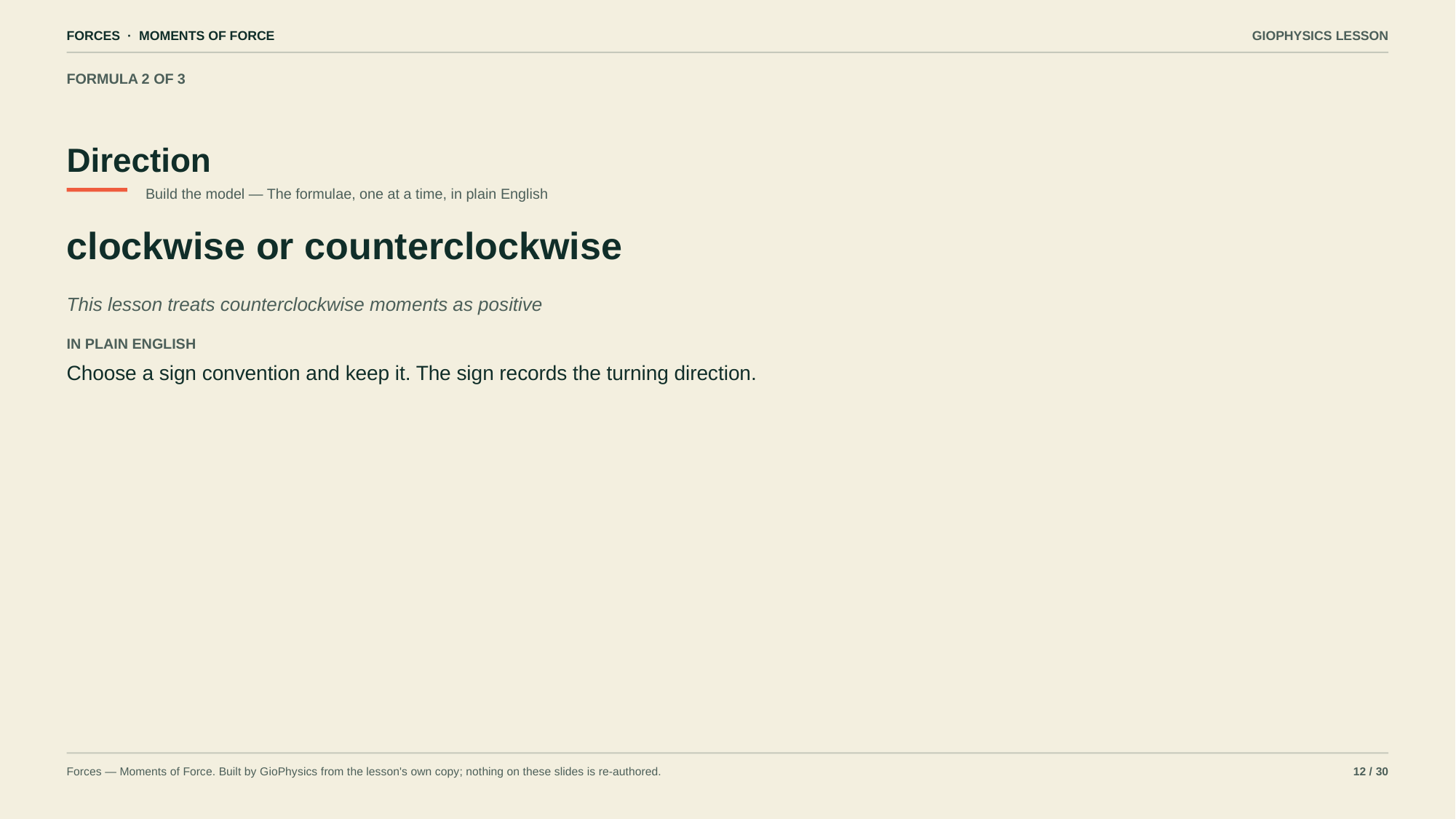

FORCES  ·  MOMENTS OF FORCE
GIOPHYSICS LESSON

FORMULA 2 OF 3
Direction
Build the model — The formulae, one at a time, in plain English

clockwise or counterclockwise
This lesson treats counterclockwise moments as positive
IN PLAIN ENGLISH
Choose a sign convention and keep it. The sign records the turning direction.

Forces — Moments of Force. Built by GioPhysics from the lesson's own copy; nothing on these slides is re-authored.
12 / 30